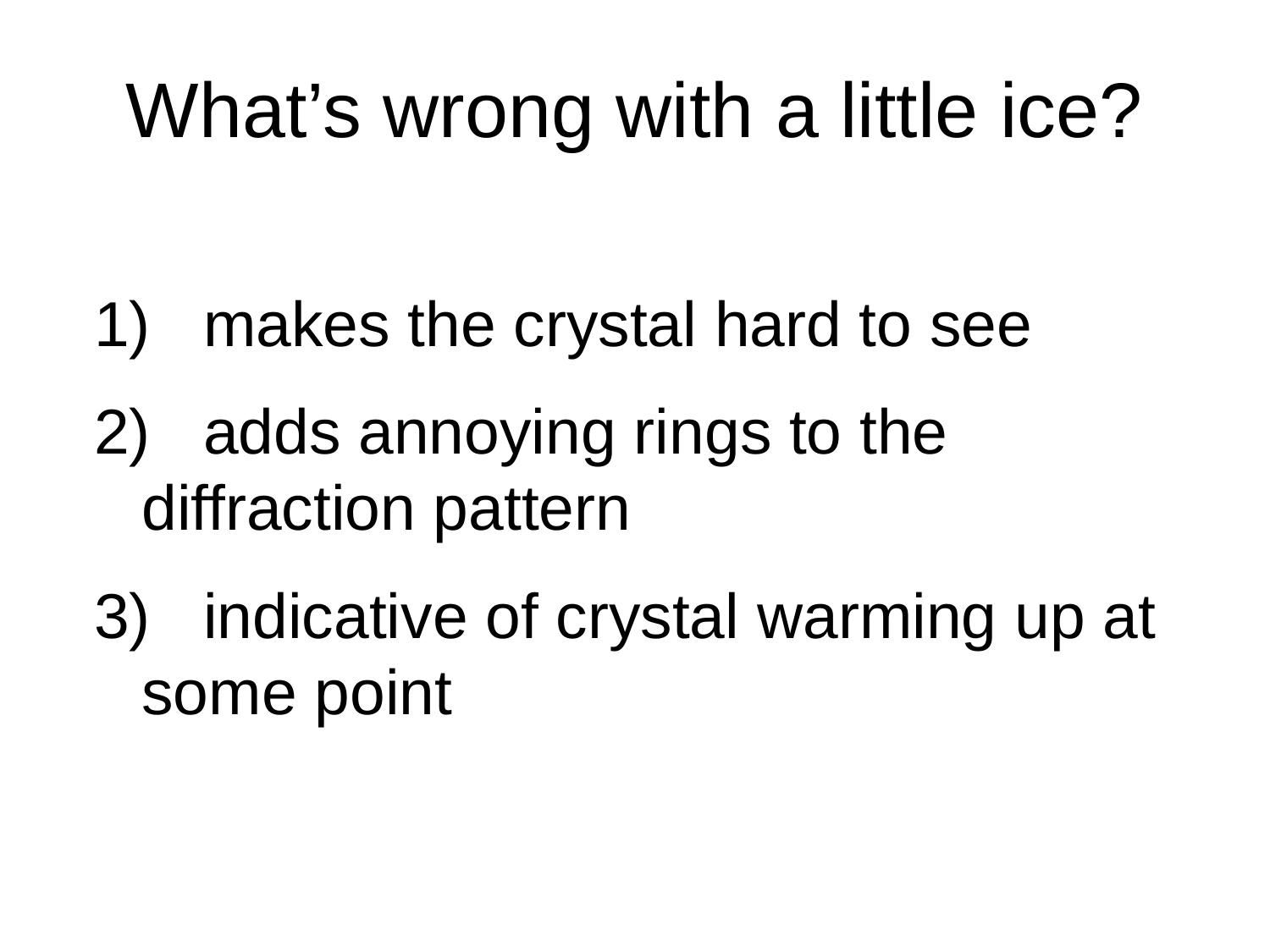

# What’s wrong with a little ice?
1)   makes the crystal hard to see
2)   adds annoying rings to the diffraction pattern
3)   indicative of crystal warming up at some point